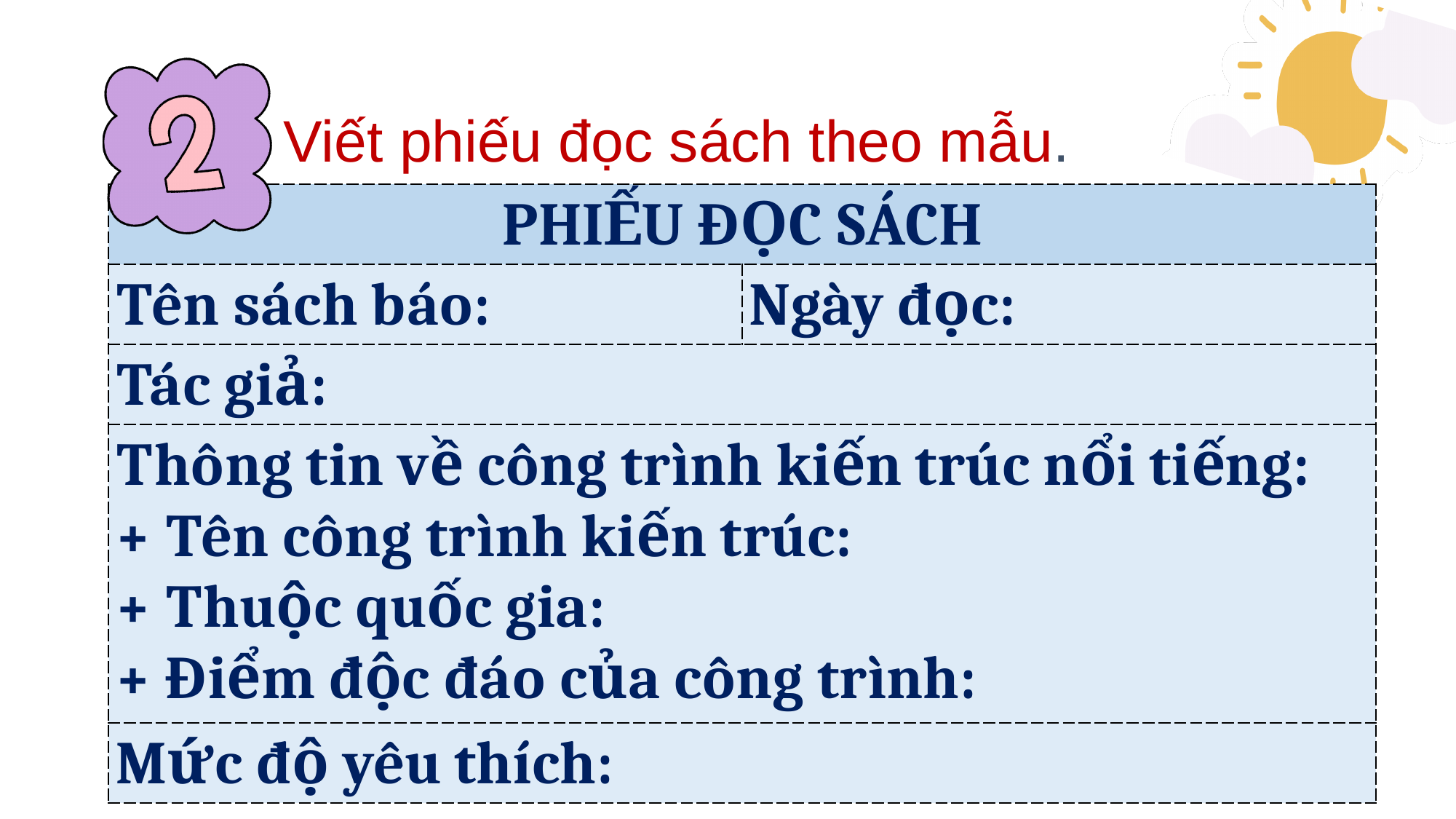

Viết phiếu đọc sách theo mẫu.
| PHIẾU ĐỌC SÁCH |  |
| --- | --- |
| Tên sách báo: | Ngày đọc: |
| Tác giả: |  |
| Thông tin về công trình kiến trúc nổi tiếng: + Tên công trình kiến trúc: + Thuộc quốc gia: + Điểm độc đáo của công trình: |  |
| Mức độ yêu thích: |  |